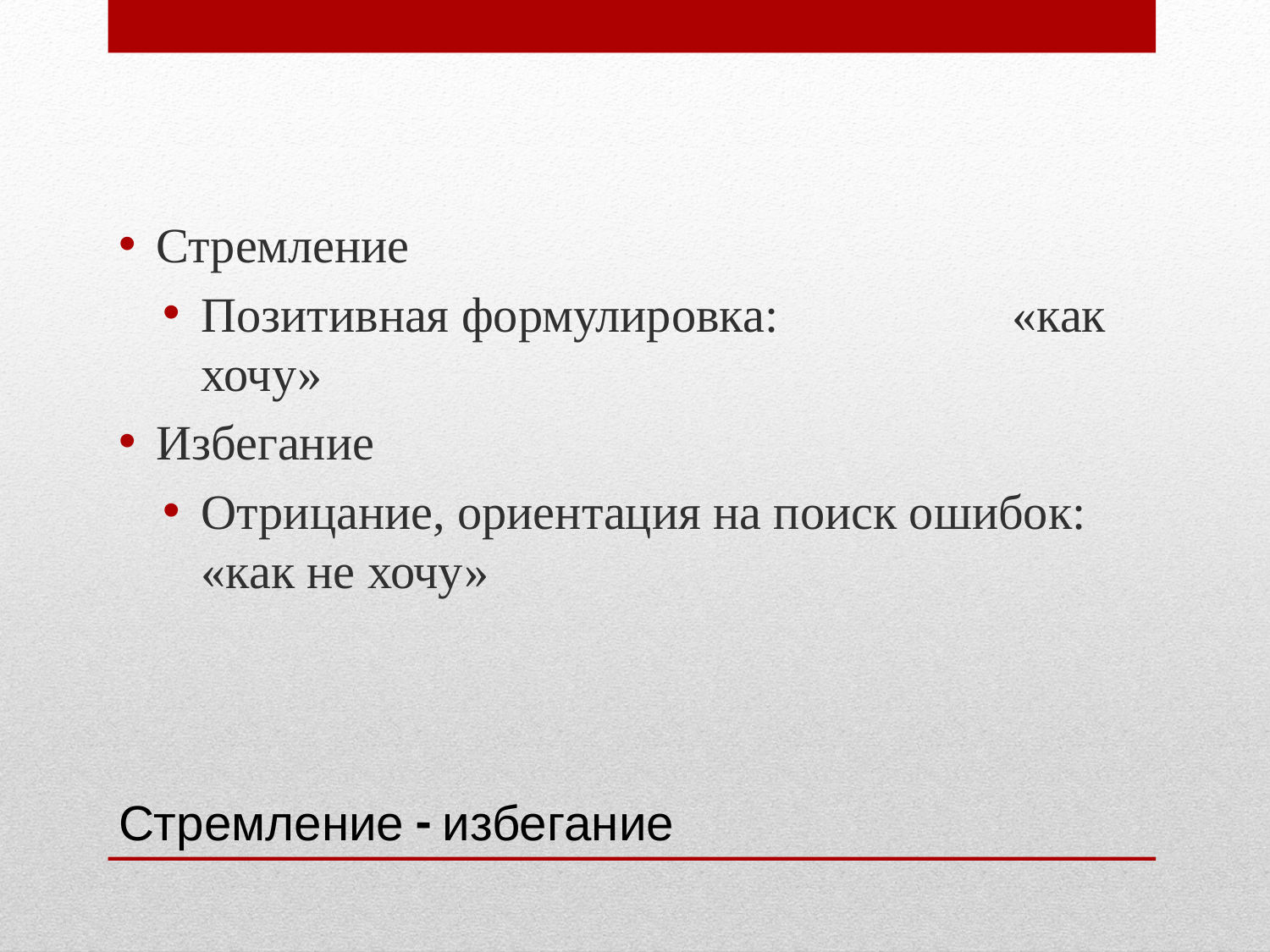

Стремление
Позитивная формулировка:		    «как хочу»
Избегание
Отрицание, ориентация на поиск ошибок: «как не хочу»

# Стремление - избегание